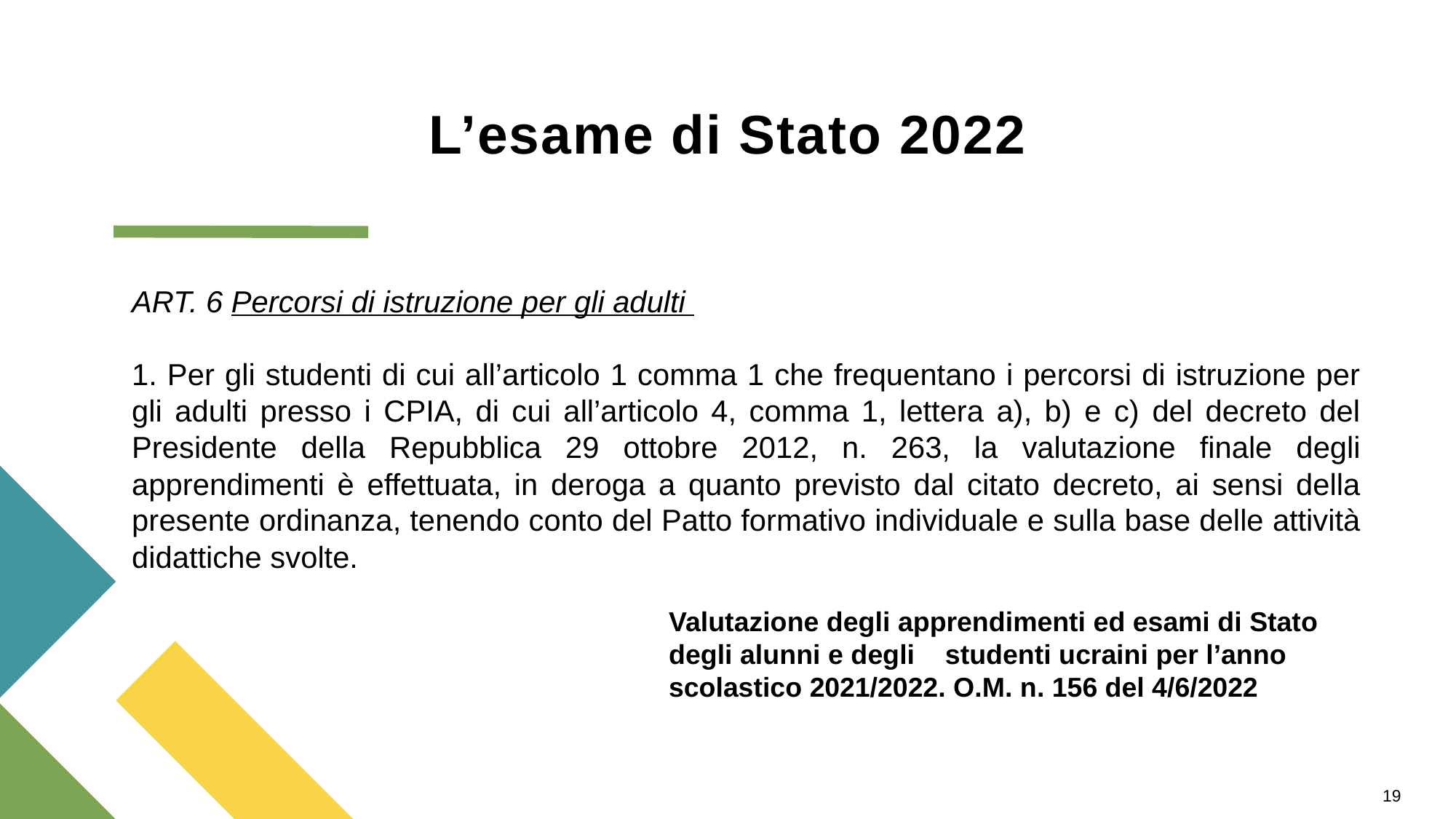

L’esame di Stato conclusivo del primo ciclo di istruzione è costituito da:
prova scritta relativa alle competenze di italiano o della lingua nella quale si svolge l’insegnamento, come disciplinata dall’articolo 7 del DM 741/2017;

L’esame di Stato 2022
ART. 6 Percorsi di istruzione per gli adulti

1. Per gli studenti di cui all’articolo 1 comma 1 che frequentano i percorsi di istruzione per gli adulti presso i CPIA, di cui all’articolo 4, comma 1, lettera a), b) e c) del decreto del Presidente della Repubblica 29 ottobre 2012, n. 263, la valutazione finale degli apprendimenti è effettuata, in deroga a quanto previsto dal citato decreto, ai sensi della presente ordinanza, tenendo conto del Patto formativo individuale e sulla base delle attività didattiche svolte.

Valutazione degli apprendimenti ed esami di Stato degli alunni e degli    studenti ucraini per l’anno scolastico 2021/2022. O.M. n. 156 del 4/6/2022
19